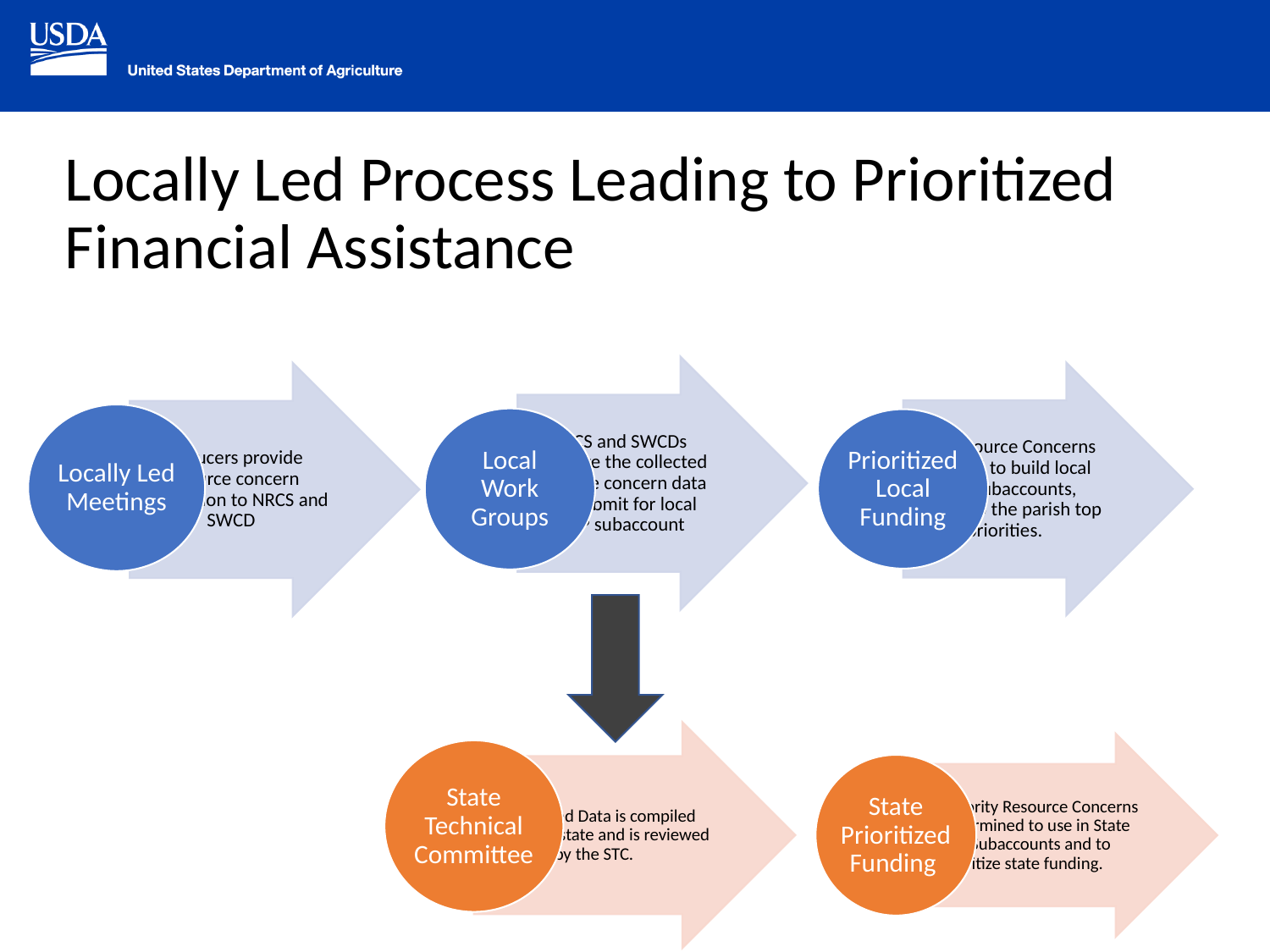

# Locally Led Process Leading to Prioritized Financial Assistance
Producers provide resource concern information to NRCS and SWCD
Locally Led Meetings
NRCS and SWCDs prioritize the collected resource concern data and submit for local EQIP subaccount
Local Work Groups
Top Resource Concerns are used to build local EQIP subaccounts, specific to the parish top priorities.
Prioritized Local Funding
Locally Led Data is compiled across the state and is reviewed by the STC.
State Technical Committee
State Priority Resource Concerns are determined to use in State EQIP Subaccounts and to prioritize state funding.
State Prioritized Funding